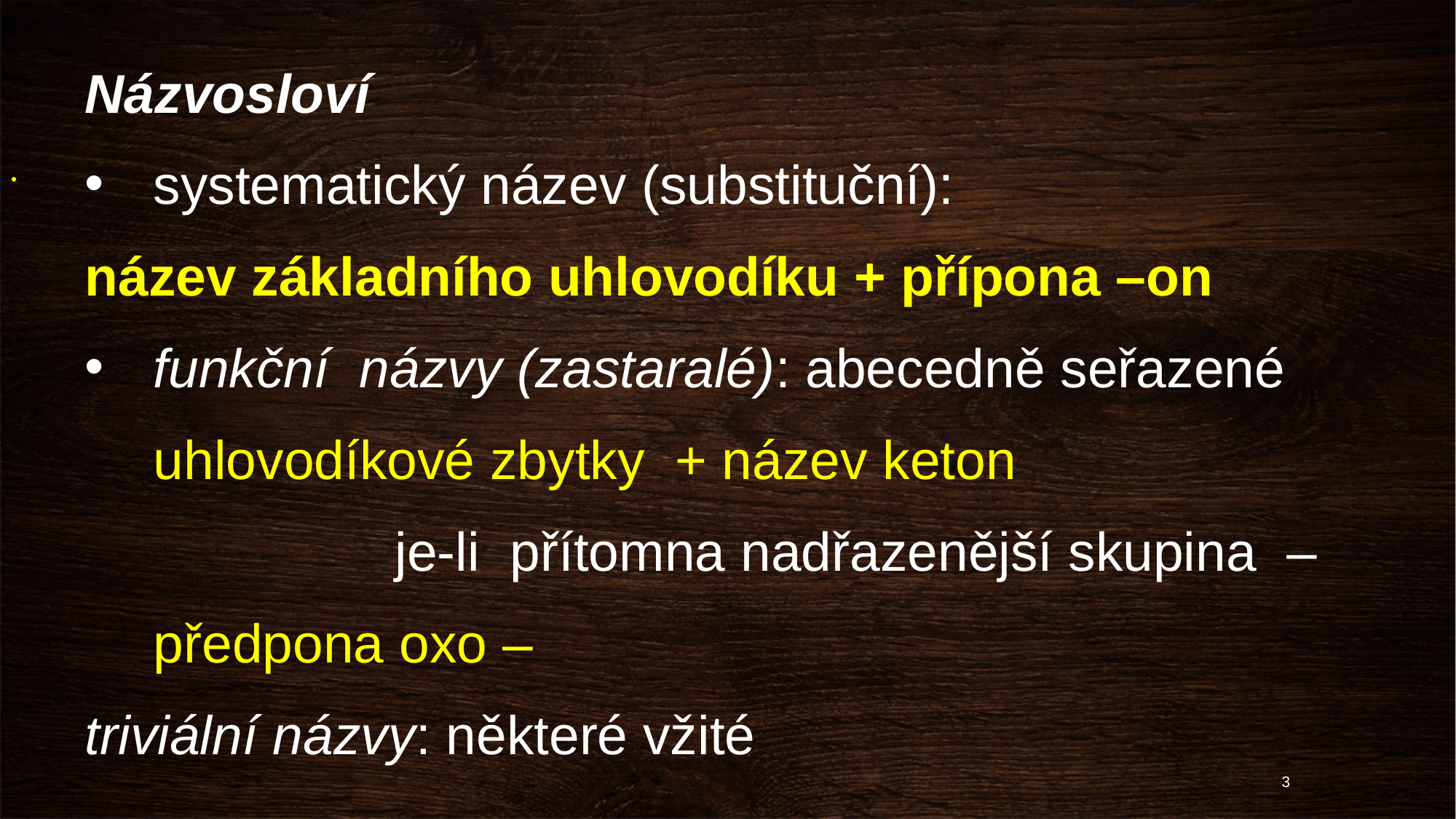

Názvosloví
systematický název (substituční):
název základního uhlovodíku + přípona –on
funkční  názvy (zastaralé): abecedně seřazené uhlovodíkové zbytky  + název keton                                         je-li  přítomna nadřazenější skupina  –  předpona oxo –
triviální názvy: některé vžité

3